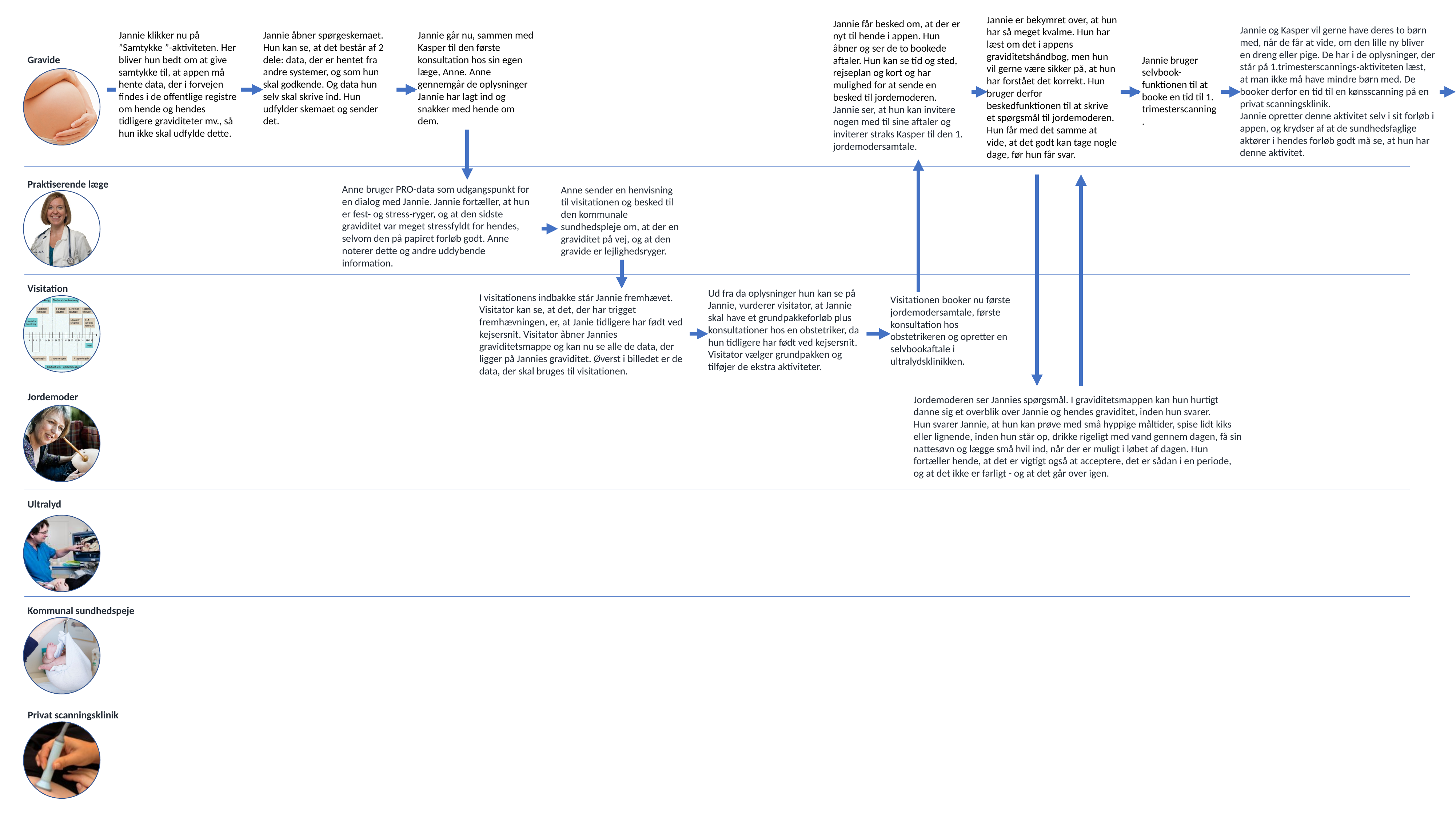

Jannie er bekymret over, at hun har så meget kvalme. Hun har læst om det i appens graviditetshåndbog, men hun vil gerne være sikker på, at hun har forstået det korrekt. Hun bruger derfor beskedfunktionen til at skrive et spørgsmål til jordemoderen. Hun får med det samme at vide, at det godt kan tage nogle dage, før hun får svar.
Jannie får besked om, at der er nyt til hende i appen. Hun åbner og ser de to bookede aftaler. Hun kan se tid og sted, rejseplan og kort og har mulighed for at sende en besked til jordemoderen.
Jannie ser, at hun kan invitere nogen med til sine aftaler og inviterer straks Kasper til den 1. jordemodersamtale.
Jannie og Kasper vil gerne have deres to børn med, når de får at vide, om den lille ny bliver en dreng eller pige. De har i de oplysninger, der står på 1.trimesterscannings-aktiviteten læst, at man ikke må have mindre børn med. De booker derfor en tid til en kønsscanning på en privat scanningsklinik.
Jannie opretter denne aktivitet selv i sit forløb i appen, og krydser af at de sundhedsfaglige aktører i hendes forløb godt må se, at hun har denne aktivitet.
Jannie klikker nu på ”Samtykke ”-aktiviteten. Her bliver hun bedt om at give samtykke til, at appen må hente data, der i forvejen findes i de offentlige registre om hende og hendes tidligere graviditeter mv., så hun ikke skal udfylde dette.
Jannie åbner spørgeskemaet. Hun kan se, at det består af 2 dele: data, der er hentet fra andre systemer, og som hun skal godkende. Og data hun selv skal skrive ind. Hun udfylder skemaet og sender det.
Jannie går nu, sammen med Kasper til den første konsultation hos sin egen læge, Anne. Anne gennemgår de oplysninger Jannie har lagt ind og snakker med hende om dem.
Jannie bruger selvbook-funktionen til at booke en tid til 1. trimesterscanning.
Gravide

Praktiserende læge
Anne bruger PRO-data som udgangspunkt for en dialog med Jannie. Jannie fortæller, at hun er fest- og stress-ryger, og at den sidste graviditet var meget stressfyldt for hendes, selvom den på papiret forløb godt. Anne noterer dette og andre uddybende information.
Anne sender en henvisning til visitationen og besked til den kommunale sundhedspleje om, at der en graviditet på vej, og at den gravide er lejlighedsryger.

Visitation
Ud fra da oplysninger hun kan se på Jannie, vurderer visitator, at Jannie skal have et grundpakkeforløb plus konsultationer hos en obstetriker, da hun tidligere har født ved kejsersnit.
Visitator vælger grundpakken og tilføjer de ekstra aktiviteter.
I visitationens indbakke står Jannie fremhævet. Visitator kan se, at det, der har trigget fremhævningen, er, at Janie tidligere har født ved kejsersnit. Visitator åbner Jannies graviditetsmappe og kan nu se alle de data, der ligger på Jannies graviditet. Øverst i billedet er de data, der skal bruges til visitationen.
Visitationen booker nu første jordemodersamtale, første konsultation hos obstetrikeren og opretter en  selvbookaftale i ultralydsklinikken.

Jordemoder
Jordemoderen ser Jannies spørgsmål. I graviditetsmappen kan hun hurtigt danne sig et overblik over Jannie og hendes graviditet, inden hun svarer.
Hun svarer Jannie, at hun kan prøve med små hyppige måltider, spise lidt kiks eller lignende, inden hun står op, drikke rigeligt med vand gennem dagen, få sin nattesøvn og lægge små hvil ind, når der er muligt i løbet af dagen. Hun fortæller hende, at det er vigtigt også at acceptere, det er sådan i en periode, og at det ikke er farligt - og at det går over igen.

Ultralyd

Kommunal sundhedspeje

Privat scanningsklinik